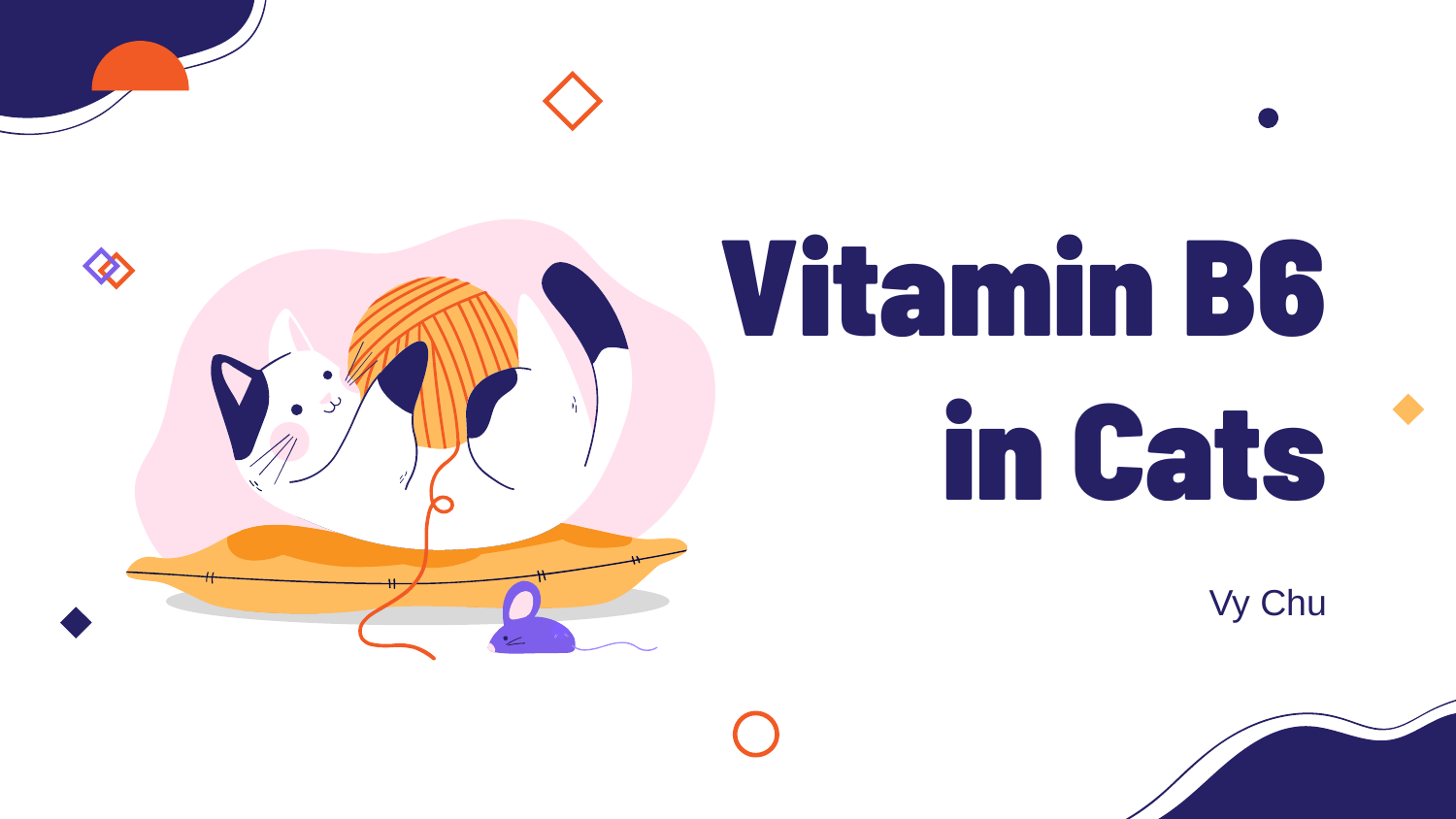

# Vitamin B6 in Cats

Vy Chu